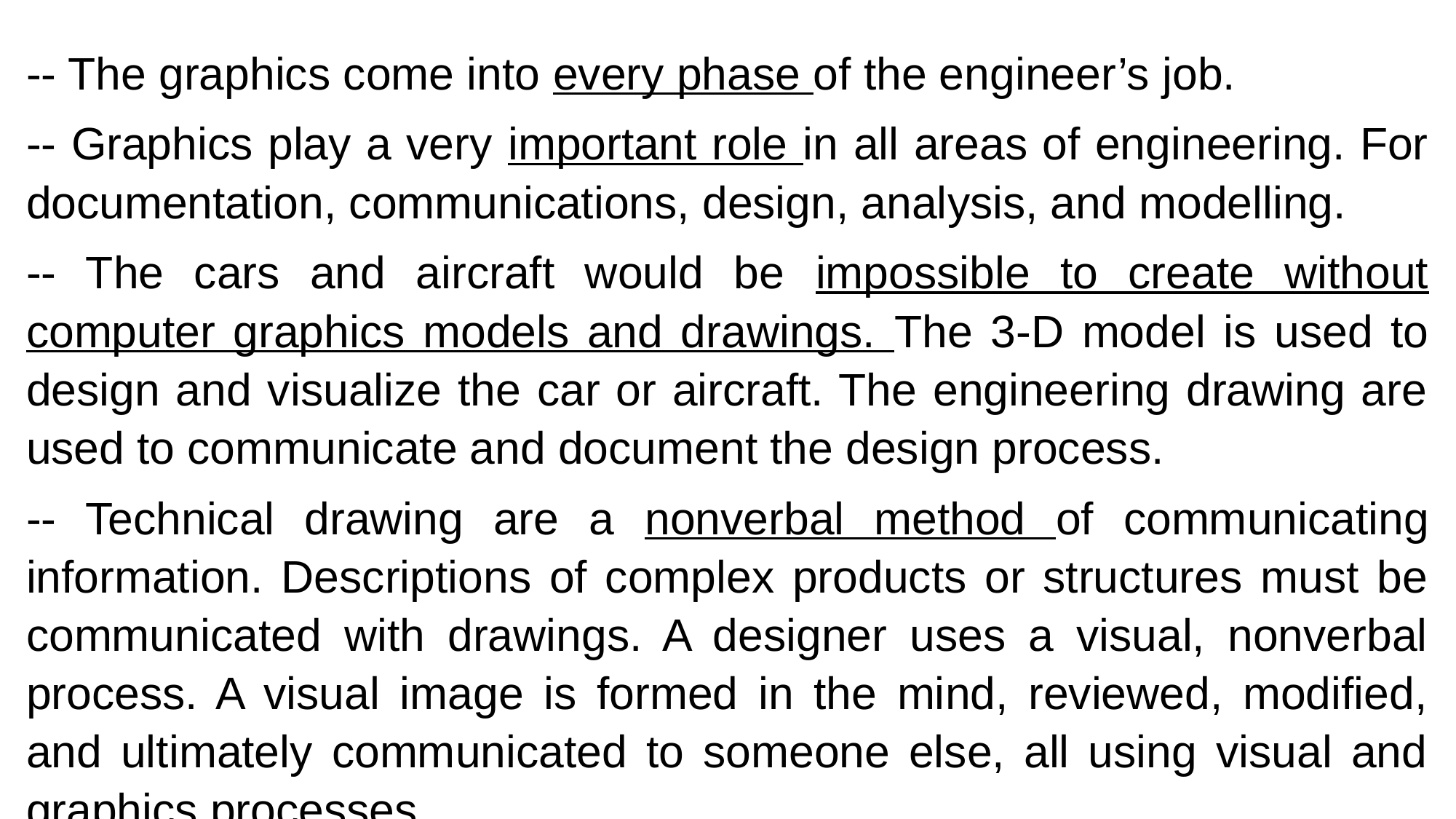

-- The graphics come into every phase of the engineer’s job.
-- Graphics play a very important role in all areas of engineering. For documentation, communications, design, analysis, and modelling.
-- The cars and aircraft would be impossible to create without computer graphics models and drawings. The 3-D model is used to design and visualize the car or aircraft. The engineering drawing are used to communicate and document the design process.
-- Technical drawing are a nonverbal method of communicating information. Descriptions of complex products or structures must be communicated with drawings. A designer uses a visual, nonverbal process. A visual image is formed in the mind, reviewed, modified, and ultimately communicated to someone else, all using visual and graphics processes.